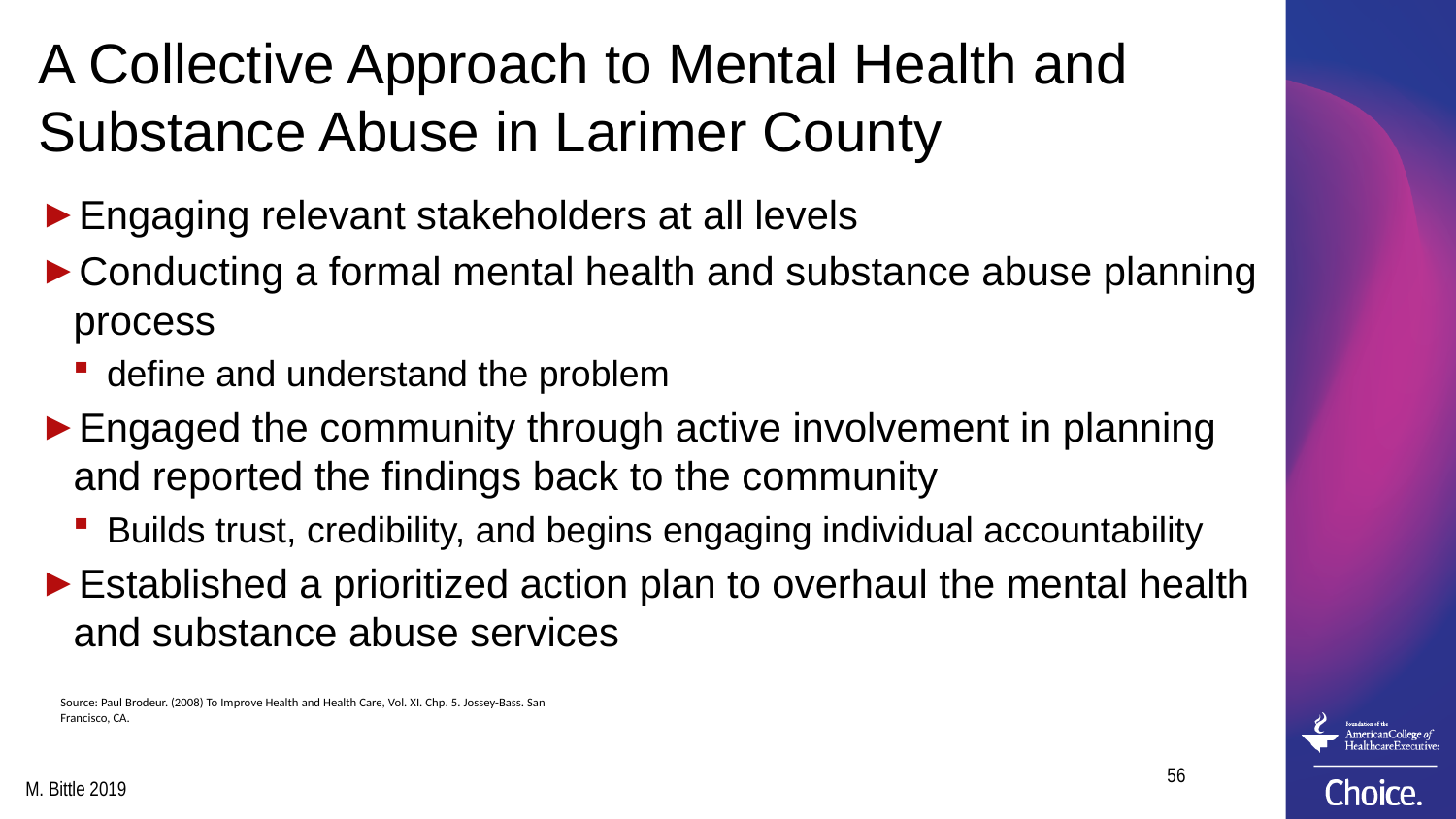

# A Collective Approach to Mental Health and Substance Abuse in Larimer County
Engaging relevant stakeholders at all levels
Conducting a formal mental health and substance abuse planning process
define and understand the problem
Engaged the community through active involvement in planning and reported the findings back to the community
Builds trust, credibility, and begins engaging individual accountability
Established a prioritized action plan to overhaul the mental health and substance abuse services

Source: Paul Brodeur. (2008) To Improve Health and Health Care, Vol. XI. Chp. 5. Jossey-Bass. San Francisco, CA.
56
M. Bittle 2019